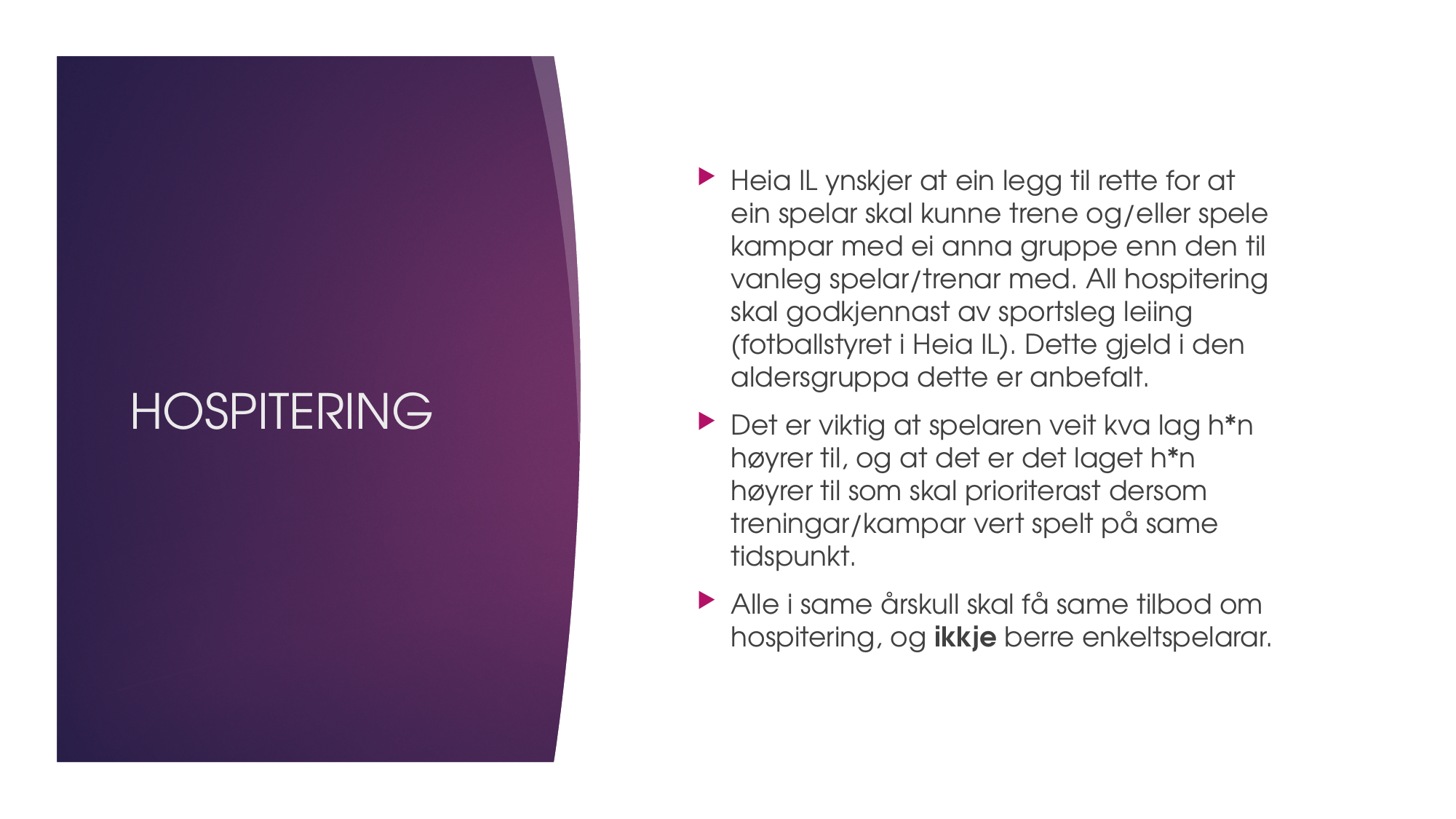

Heia IL ynskjer at ein legg til rette for at ein spelar skal kunne trene og/eller spele kampar med ei anna gruppe enn den til vanleg spelar/trenar med. All hospitering skal godkjennast av sportsleg leiing (fotballstyret i Heia IL). Dette gjeld i den aldersgruppa dette er anbefalt.
Det er viktig at spelaren veit kva lag h*n høyrer til, og at det er det laget h*n høyrer til som skal prioriterast dersom treningar/kampar vert spelt på same tidspunkt.
Alle i same årskull skal få same tilbod om hospitering, og ikkje berre enkeltspelarar.
# HOSPITERING